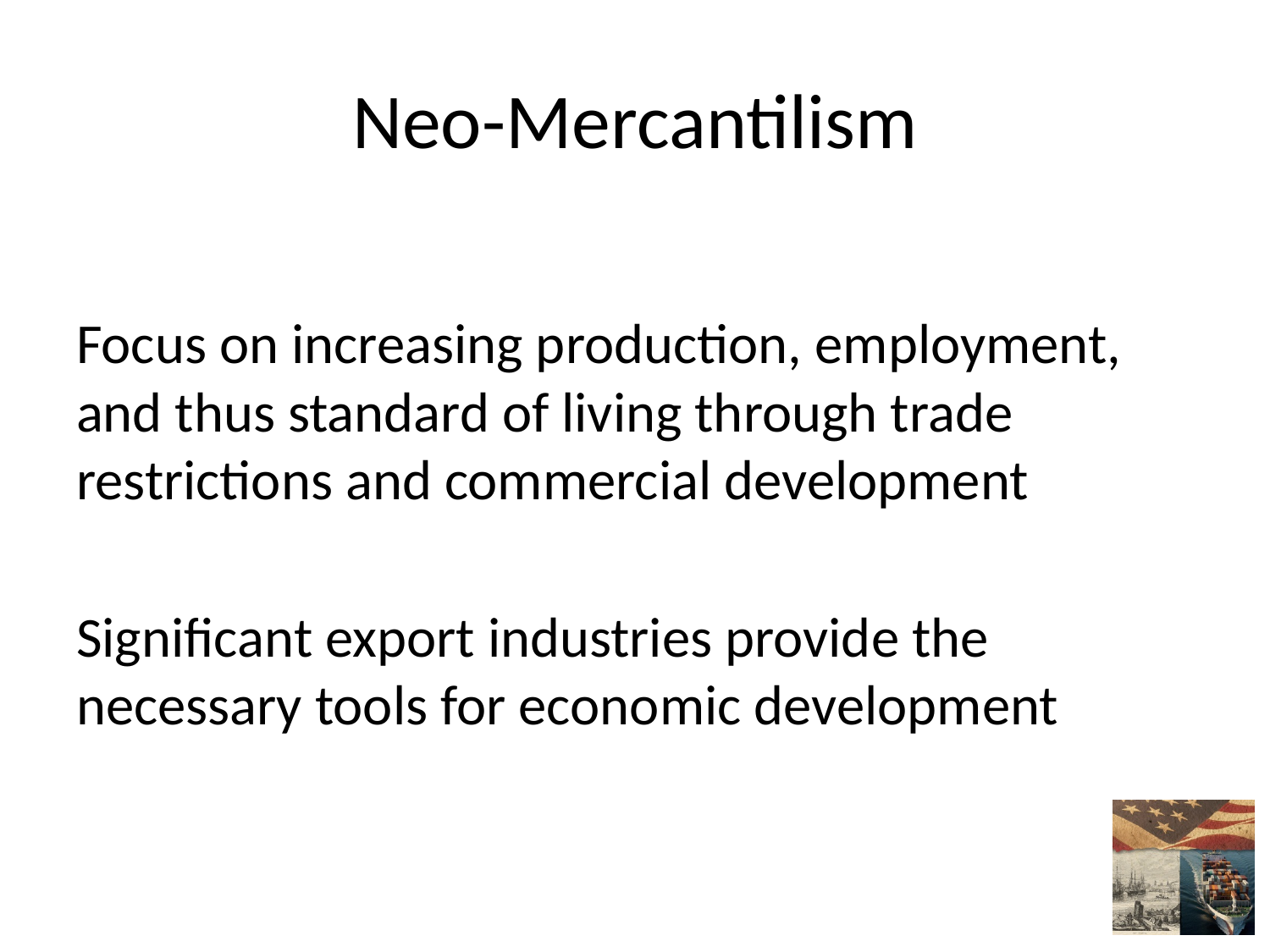

# Neo-Mercantilism

Focus on increasing production, employment, and thus standard of living through trade restrictions and commercial development

Significant export industries provide the necessary tools for economic development